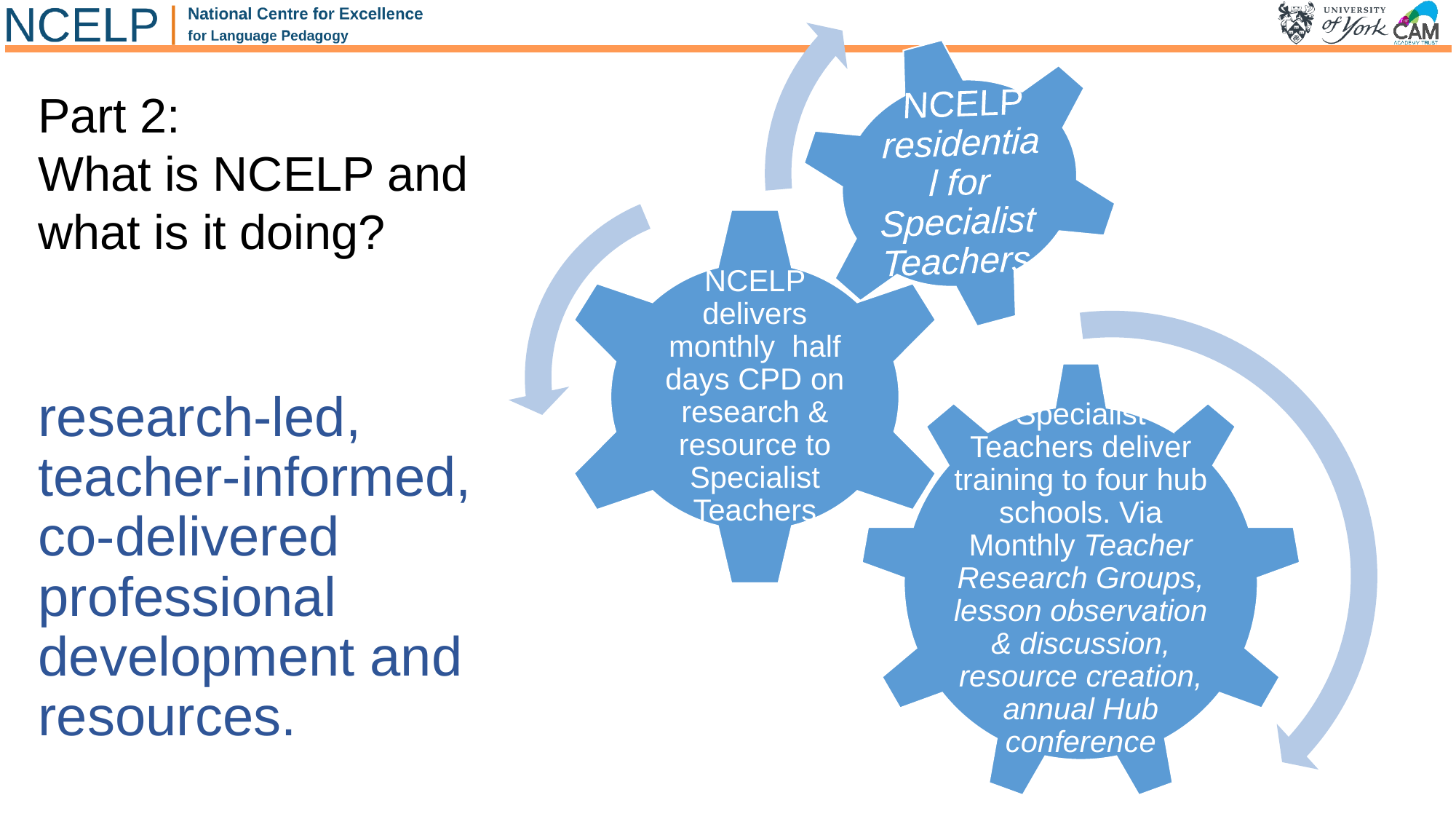

Specialist Teachers deliver training to four hub schools. Via Monthly Teacher Research Groups, lesson observation & discussion, resource creation, annual Hub conference
NCELP delivers monthly  half days CPD on research & resource to Specialist Teachers
NCELP residential for Specialist Teachers

Part 2:
What is NCELP and what is it doing?
# research-led, teacher-informed, co-delivered professional development and resources.